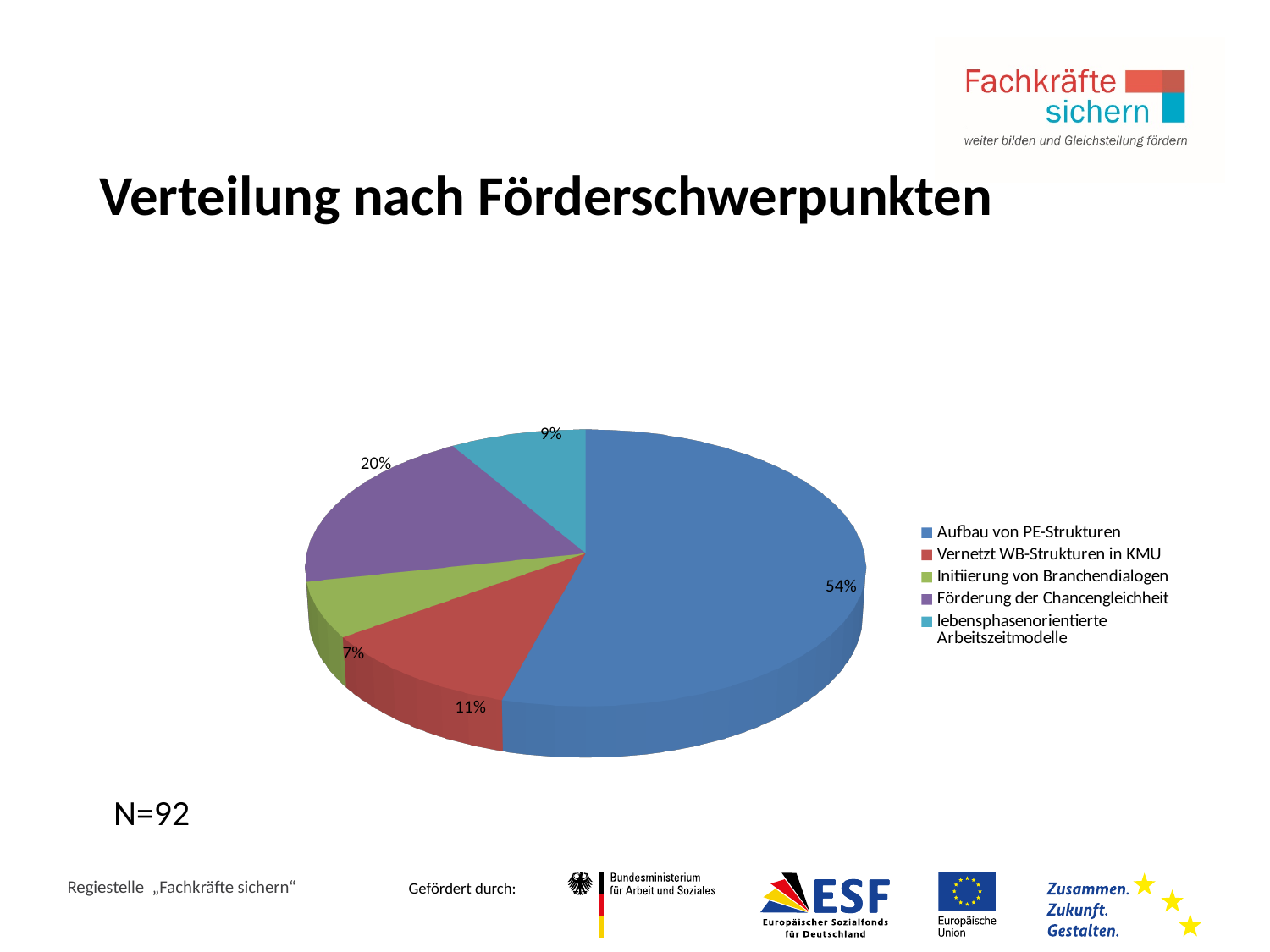

Verteilung nach Förderschwerpunkten

[unsupported chart]

[unsupported chart]

N=92